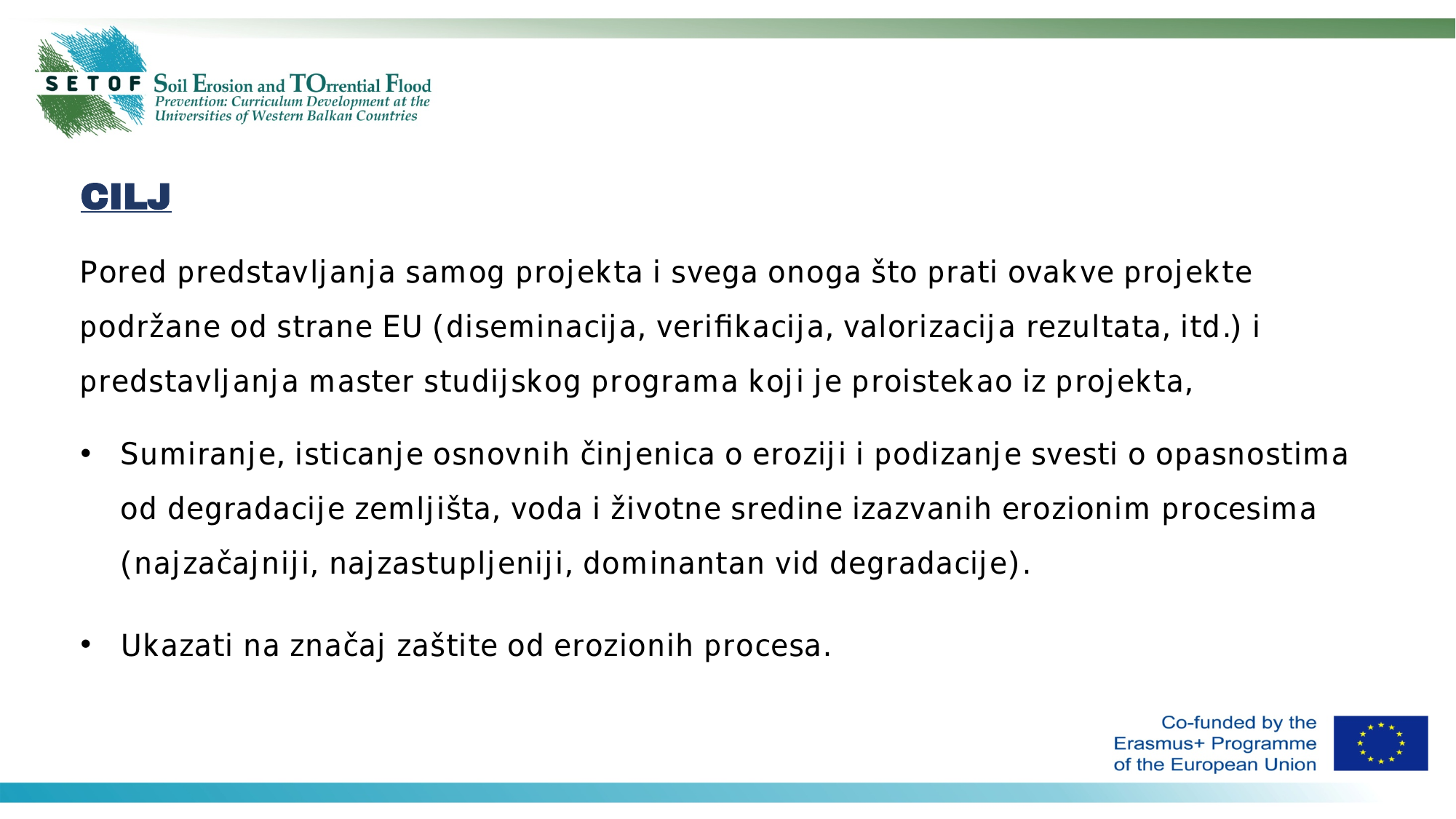

CILJ
Pored predstavljanja samog projekta i svega onoga što prati ovakve projekte podržane od strane EU (diseminacija, verifikacija, valorizacija rezultata, itd.) i predstavljanja master studijskog programa koji je proistekao iz projekta,
Sumiranje, isticanje osnovnih činjenica o eroziji i podizanje svesti o opasnostima od degradacije zemljišta, voda i životne sredine izazvanih erozionim procesima (najzačajniji, najzastupljeniji, dominantan vid degradacije).
Ukazati na značaj zaštite od erozionih procesa.